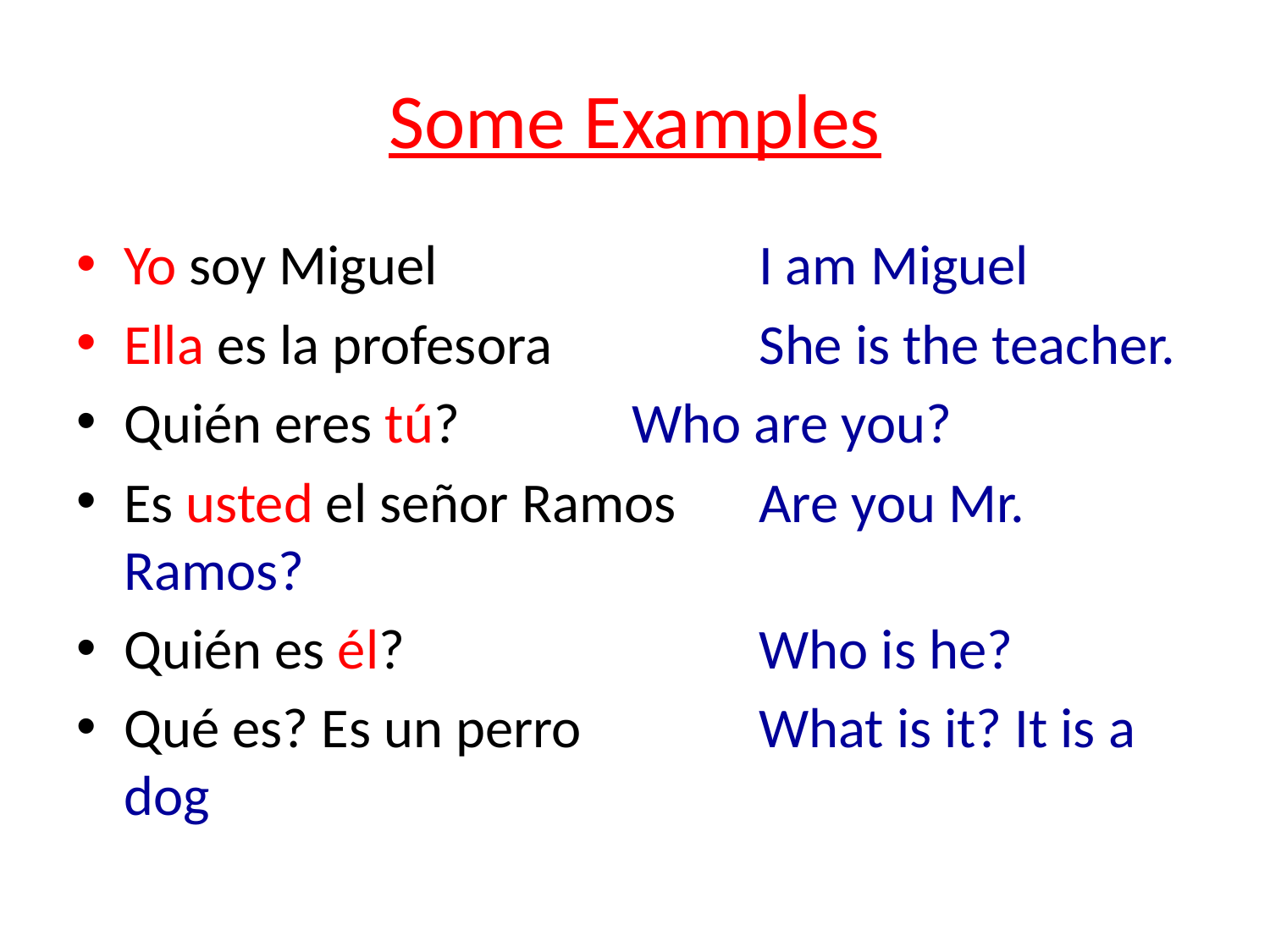

# Some Examples
Yo soy Miguel 			I am Miguel
Ella es la profesora		She is the teacher.
Quién eres tú?		Who are you?
Es usted el señor Ramos 	Are you Mr. Ramos?
Quién es él?			Who is he?
Qué es? Es un perro		What is it? It is a dog